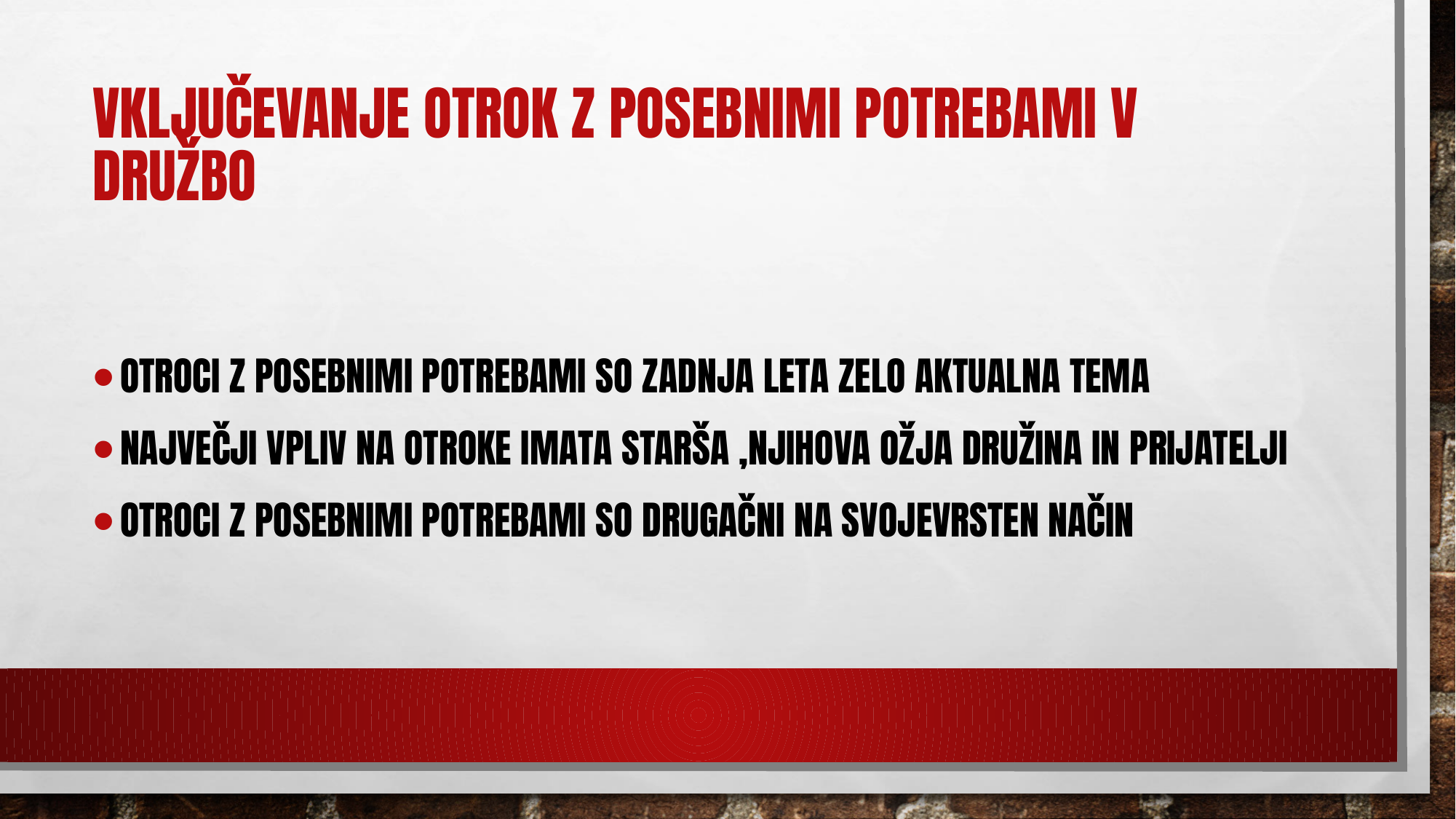

# VKLJUČEVANJE OTROK Z POSEBNIMI POTREBAMI V DRUŽBO
Otroci z posebnimi potrebami so zadnja leta zelo aktualna tema
Največji vpliv na otroke imata starša ,njihova ožja družina in prijatelji
Otroci z posebnimi potrebami so drugačni na svojevrsten način